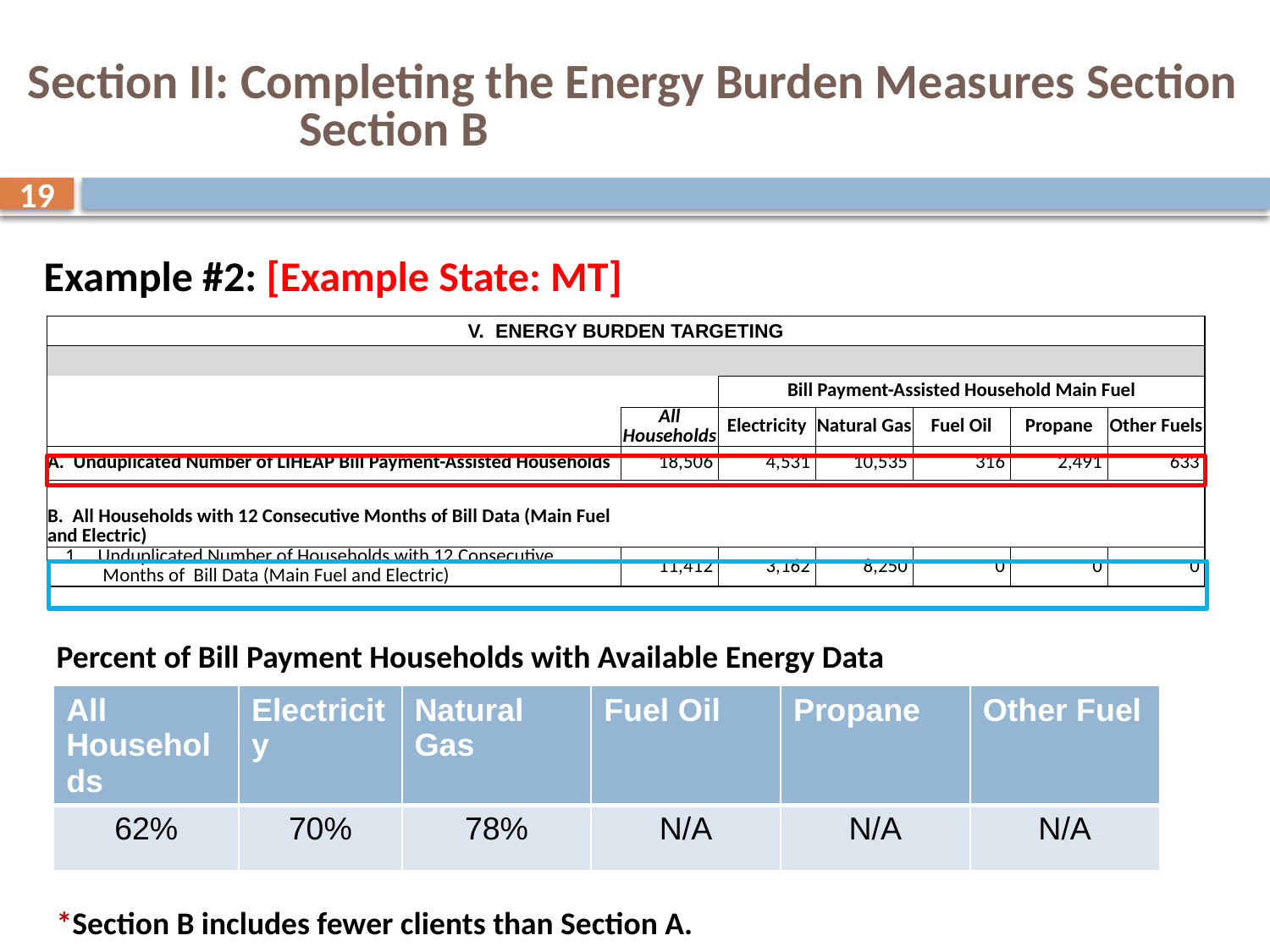

# Section II: Completing the Energy Burden Measures Section Section B
19
Example #2: [Example State: MT]

Percent of Bill Payment Households with Available Energy Data

*Section B includes fewer clients than Section A.
| V. ENERGY BURDEN TARGETING |  |  |  |  |  |  |
| --- | --- | --- | --- | --- | --- | --- |
|  |  |  |  |  |  |  |
|  |  | Bill Payment-Assisted Household Main Fuel |  |  |  |  |
|  | All Households | Electricity | Natural Gas | Fuel Oil | Propane | Other Fuels |
| A. Unduplicated Number of LIHEAP Bill Payment-Assisted Households | 18,506 | 4,531 | 10,535 | 316 | 2,491 | 633 |
|  |  |  |  |  |  |  |
| B. All Households with 12 Consecutive Months of Bill Data (Main Fuel and Electric) |  |  |  |  |  |  |
| 1. Unduplicated Number of Households with 12 Consecutive Months of Bill Data (Main Fuel and Electric) | 11,412 | 3,162 | 8,250 | 0 | 0 | 0 |

| All Households | Electricity | Natural Gas | Fuel Oil | Propane | Other Fuel |
| --- | --- | --- | --- | --- | --- |
| 62% | 70% | 78% | N/A | N/A | N/A |